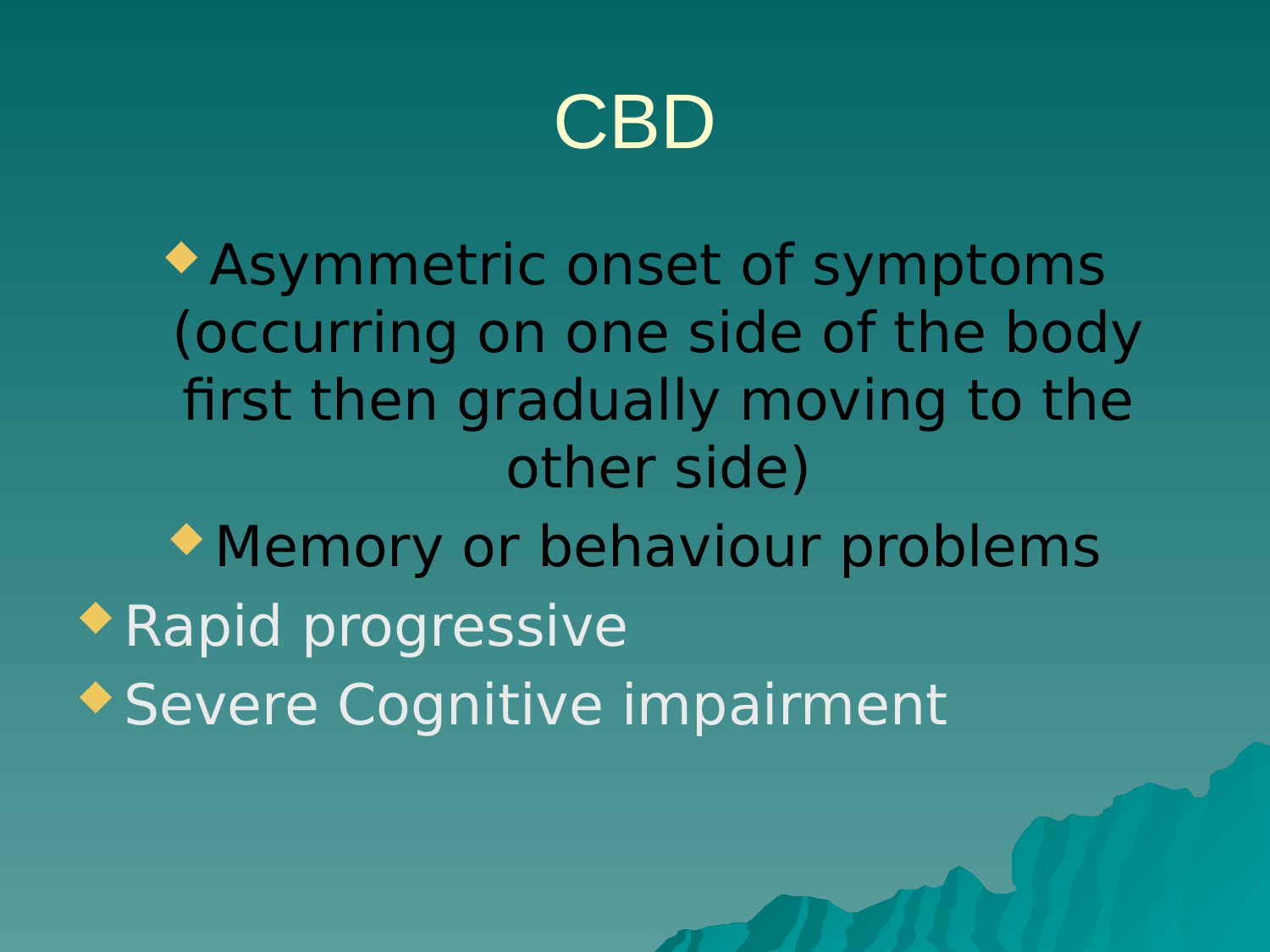

# CBD
Asymmetric onset of symptoms (occurring on one side of the body first then gradually moving to the other side)
Memory or behaviour problems
Rapid progressive
Severe Cognitive impairment